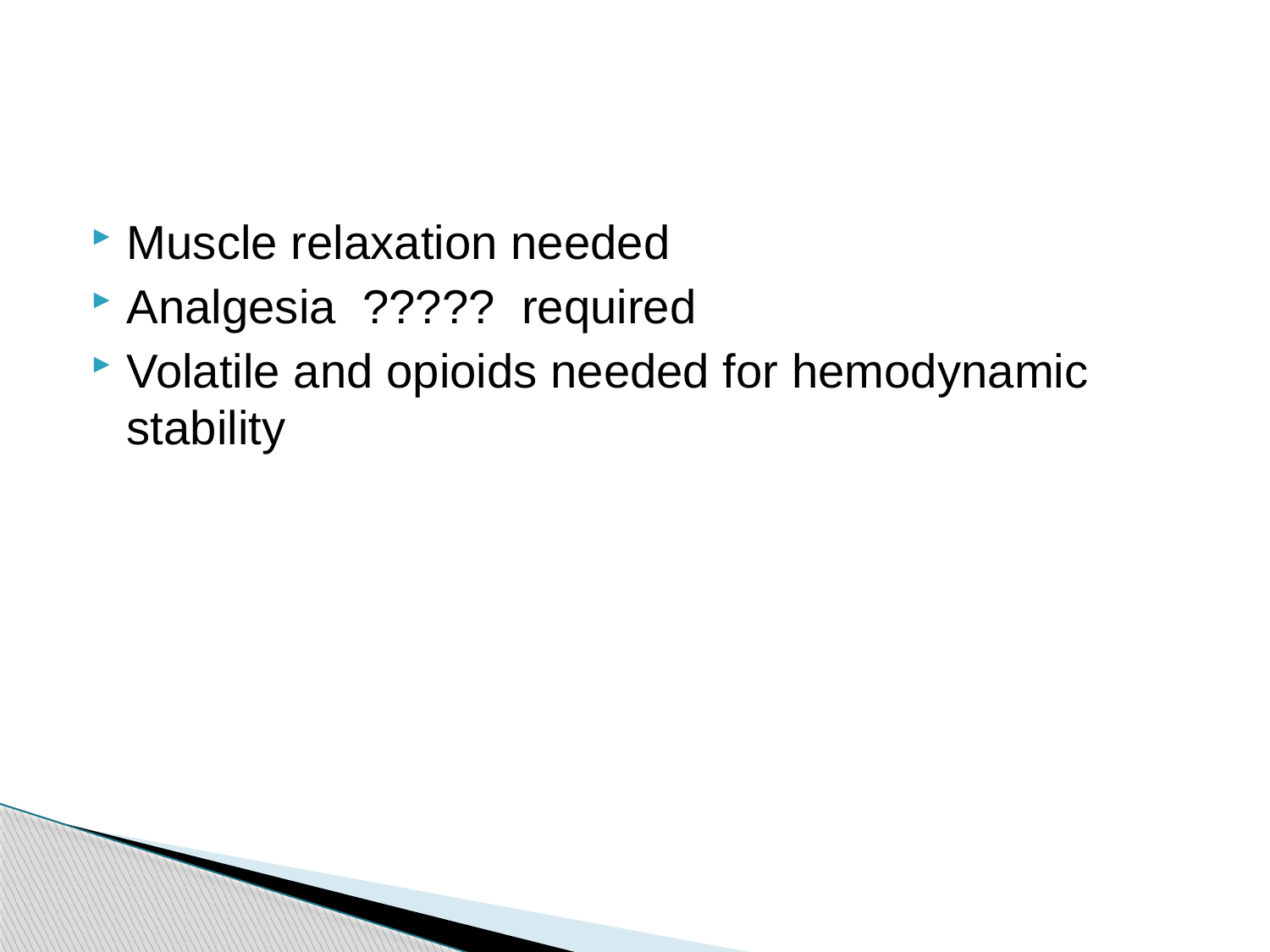

#
Muscle relaxation needed
Analgesia  ?????  required
Volatile and opioids needed for hemodynamic stability